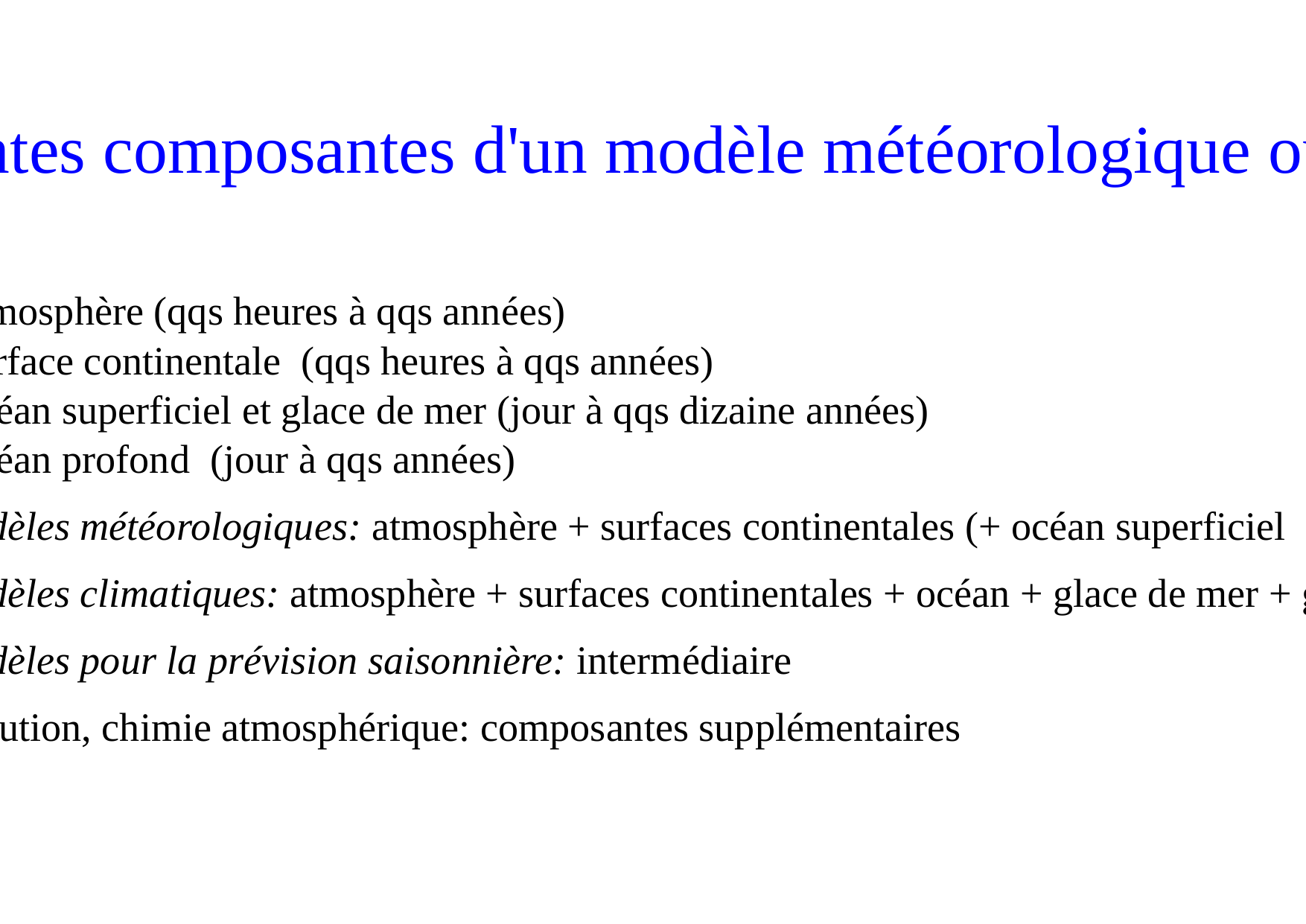

Les différentes composantes d'un modèle météorologique ou climatique
 atmosphère (qqs heures à qqs années)
 surface continentale  (qqs heures à qqs années)
 océan superficiel et glace de mer (jour à qqs dizaine années)
 océan profond  (jour à qqs années)
Modèles météorologiques: atmosphère + surfaces continentales (+ océan superficiel
Modèles climatiques: atmosphère + surfaces continentales + océan + glace de mer + glacier
Modèles pour la prévision saisonnière: intermédiaire
Pollution, chimie atmosphérique: composantes supplémentaires